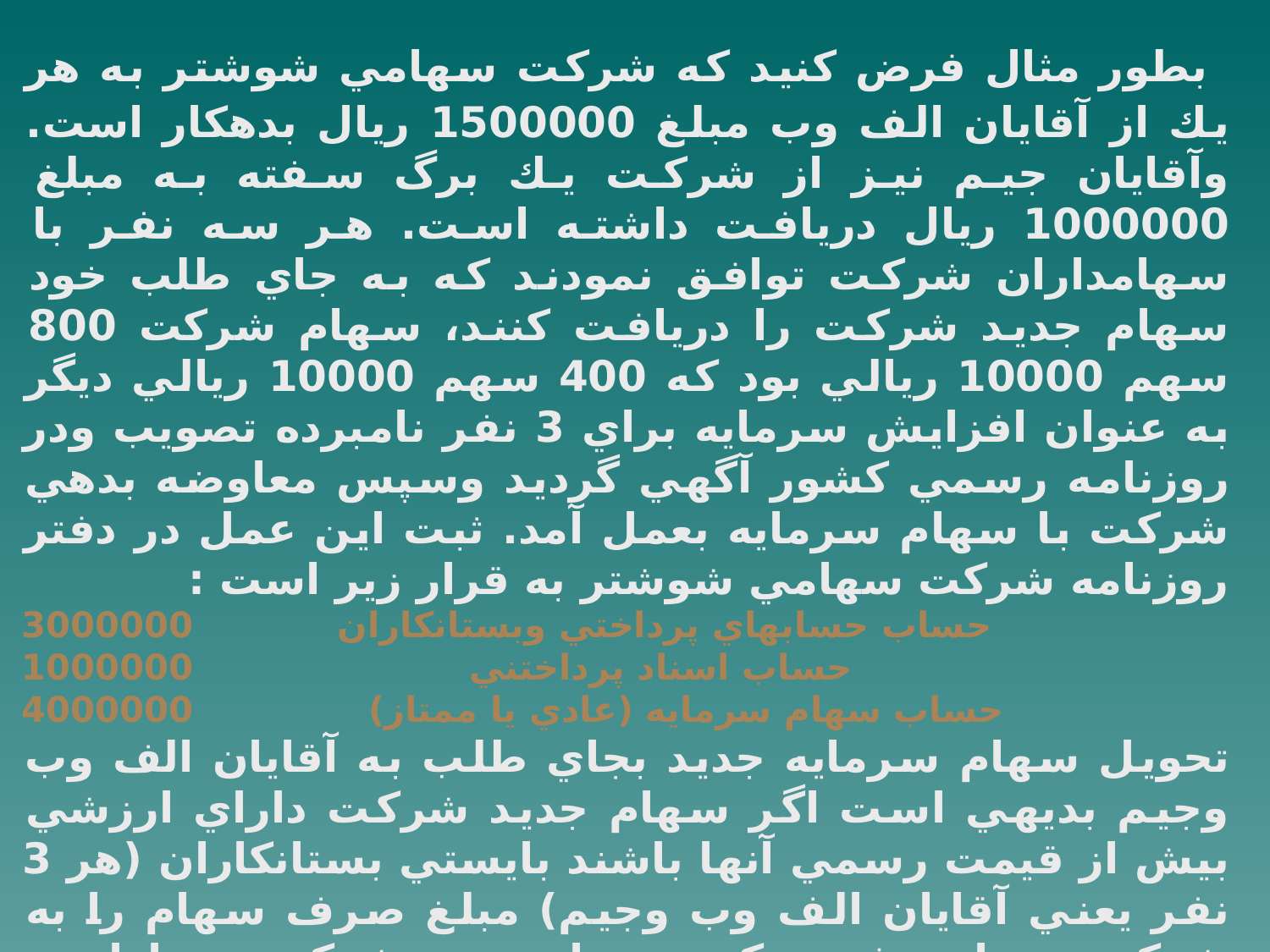

بطور مثال فرض كنيد كه شركت سهامي شوشتر به هر يك از آقايان الف وب مبلغ 1500000 ريال بدهكار است. وآقايان جيم نيز از شركت يك برگ سفته به مبلغ 1000000 ريال دريافت داشته است. هر سه نفر با سهامداران شركت توافق نمودند كه به جاي طلب خود سهام جديد شركت را دريافت كنند، سهام شركت 800 سهم 10000 ريالي بود كه 400 سهم 10000 ريالي ديگر به عنوان افزايش سرمايه براي 3 نفر نامبرده تصويب ودر روزنامه رسمي كشور آگهي گرديد وسپس معاوضه بدهي شركت با سهام سرمايه بعمل آمد. ثبت اين عمل در دفتر روزنامه شركت سهامي شوشتر به قرار زير است :
حساب حسابهاي پرداختي وبستانكاران    		   3000000
حساب اسناد پرداختني			  1000000
حساب سهام سرمايه (عادي يا ممتاز) 		    4000000
تحويل سهام سرمايه جديد بجاي طلب به آقايان الف وب وجيم بديهي است اگر سهام جديد شركت داراي ارزشي بيش از قيمت رسمي آنها باشند بايستي بستانكاران (هر 3 نفر يعني آقايان الف وب وجيم) مبلغ صرف سهام را به شركت بپردازند.فرض كنيد سهام جديد شركت در بازار به بهاي هر سهم 1200 ريال قيمت داشته باشد در اينصورت مبلغ 800000 ريال صرف سهام نصيب شركت مي شود وثبت تبديل بدهي به سهام سرمايه به صورت زير در دفتر روزنامه شركت به عمل خواهد آمد: